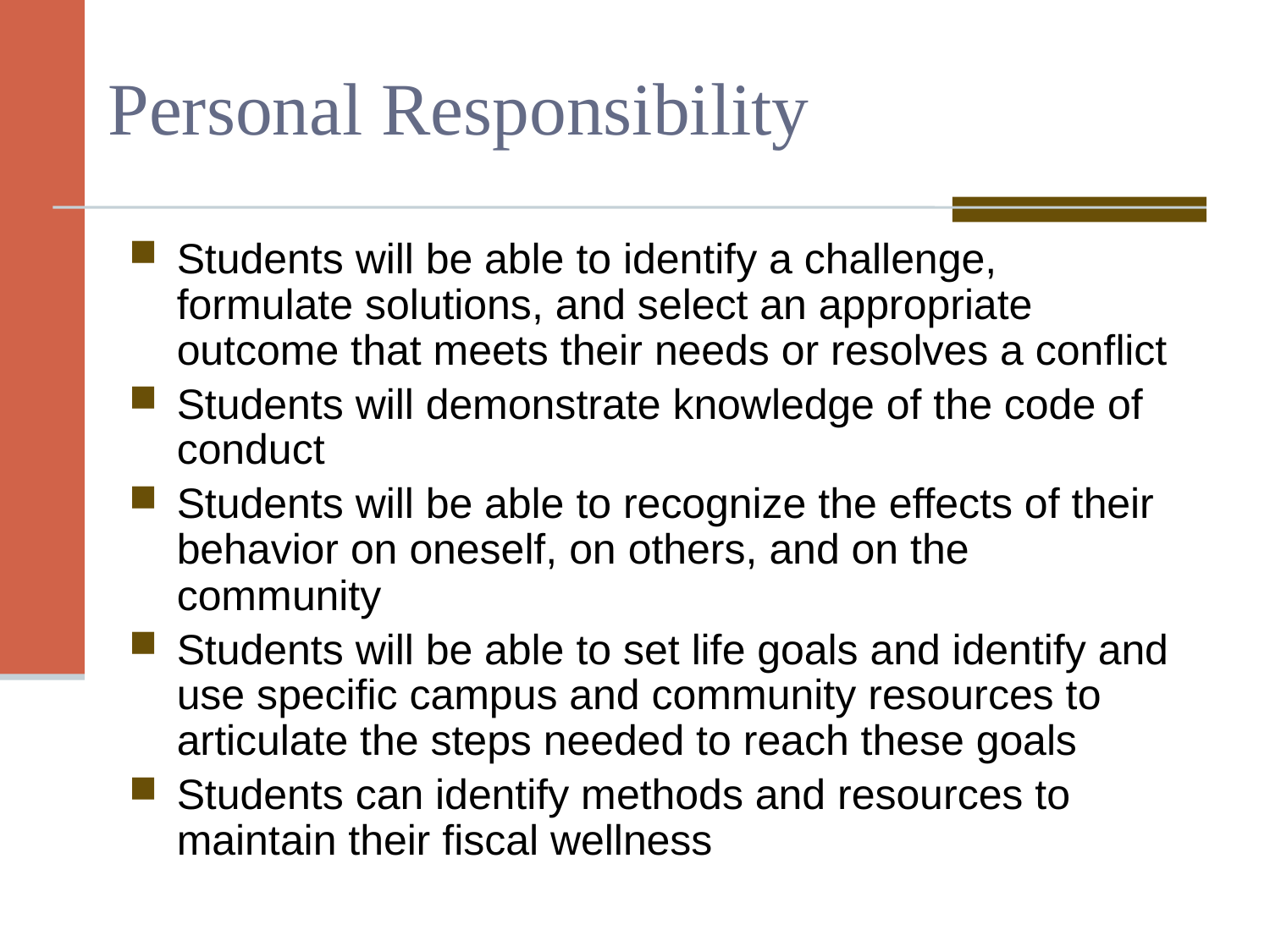

# Personal Responsibility

Students will be able to identify a challenge, formulate solutions, and select an appropriate outcome that meets their needs or resolves a conflict
Students will demonstrate knowledge of the code of conduct
Students will be able to recognize the effects of their behavior on oneself, on others, and on the community
Students will be able to set life goals and identify and use specific campus and community resources to articulate the steps needed to reach these goals
Students can identify methods and resources to maintain their fiscal wellness